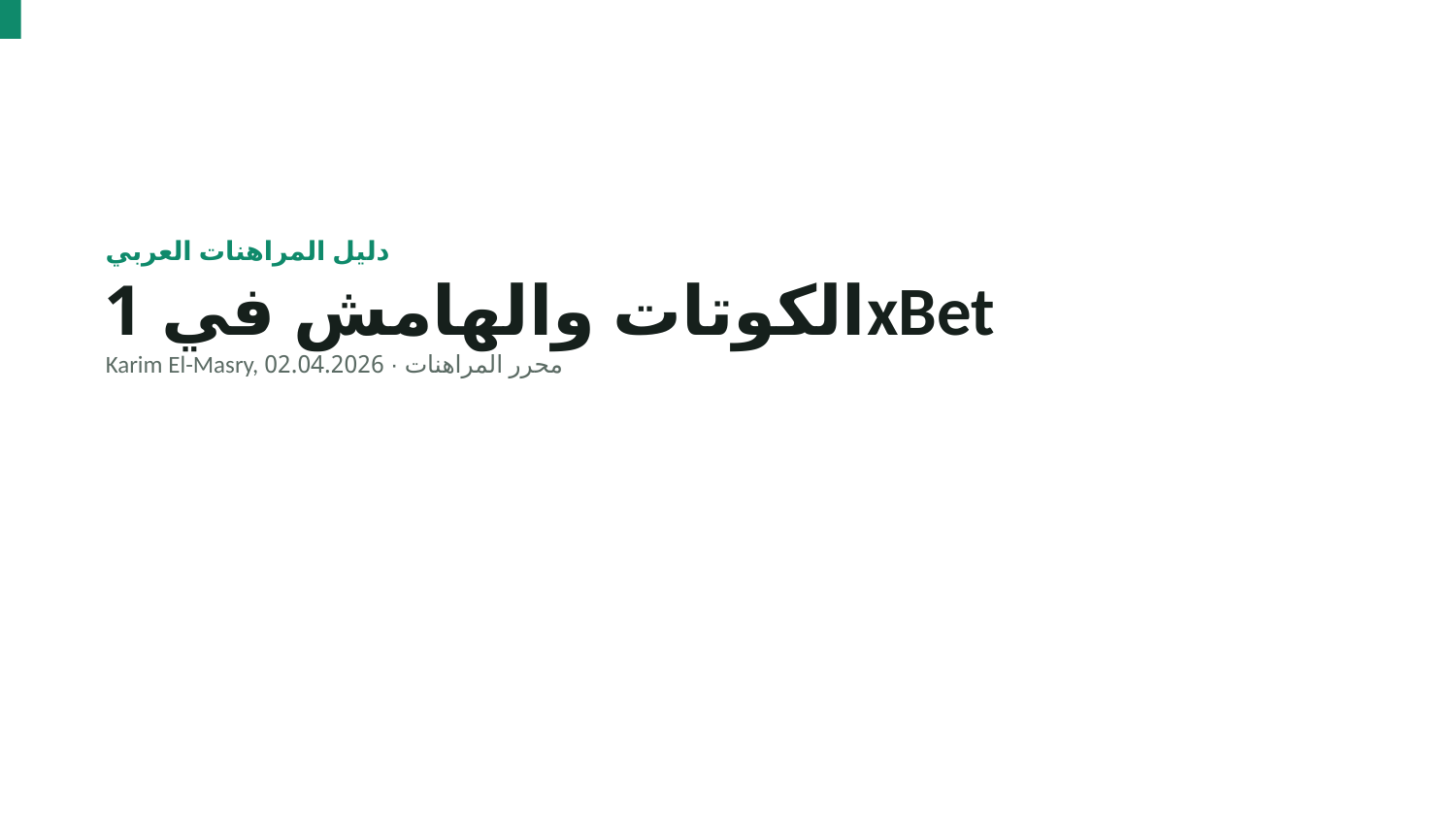

دليل المراهنات العربي
الكوتات والهامش في 1xBet
Karim El-Masry, محرر المراهنات · 02.04.2026